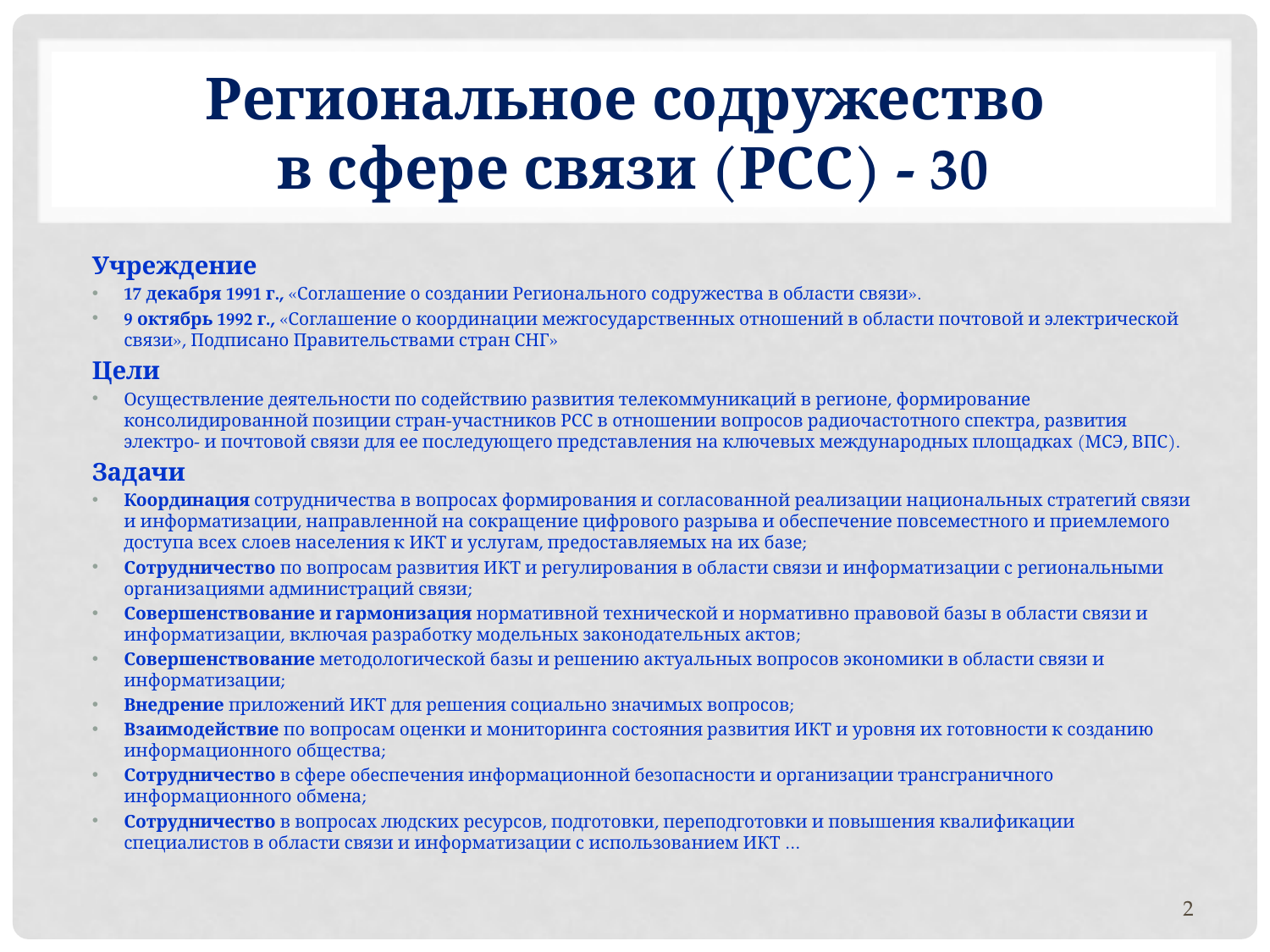

# Региональное содружество в сфере связи (РСС) - 30
Учреждение
17 декабря 1991 г., «Соглашение о создании Регионального содружества в области связи».
9 октябрь 1992 г., «Соглашение о координации межгосударственных отношений в области почтовой и электрической связи», Подписано Правительствами стран СНГ»
Цели
Осуществление деятельности по содействию развития телекоммуникаций в регионе, формирование консолидированной позиции стран-участников РСС в отношении вопросов радиочастотного спектра, развития электро- и почтовой связи для ее последующего представления на ключевых международных площадках (МСЭ, ВПС).
Задачи
Координация сотрудничества в вопросах формирования и согласованной реализации национальных стратегий связи и информатизации, направленной на сокращение цифрового разрыва и обеспечение повсеместного и приемлемого доступа всех слоев населения к ИКТ и услугам, предоставляемых на их базе;
Сотрудничество по вопросам развития ИКТ и регулирования в области связи и информатизации с региональными организациями администраций связи;
Совершенствование и гармонизация нормативной технической и нормативно правовой базы в области связи и информатизации, включая разработку модельных законодательных актов;
Совершенствование методологической базы и решению актуальных вопросов экономики в области связи и информатизации;
Внедрение приложений ИКТ для решения социально значимых вопросов;
Взаимодействие по вопросам оценки и мониторинга состояния развития ИКТ и уровня их готовности к созданию информационного общества;
Сотрудничество в сфере обеспечения информационной безопасности и организации трансграничного информационного обмена;
Сотрудничество в вопросах людских ресурсов, подготовки, переподготовки и повышения квалификации специалистов в области связи и информатизации с использованием ИКТ …
2